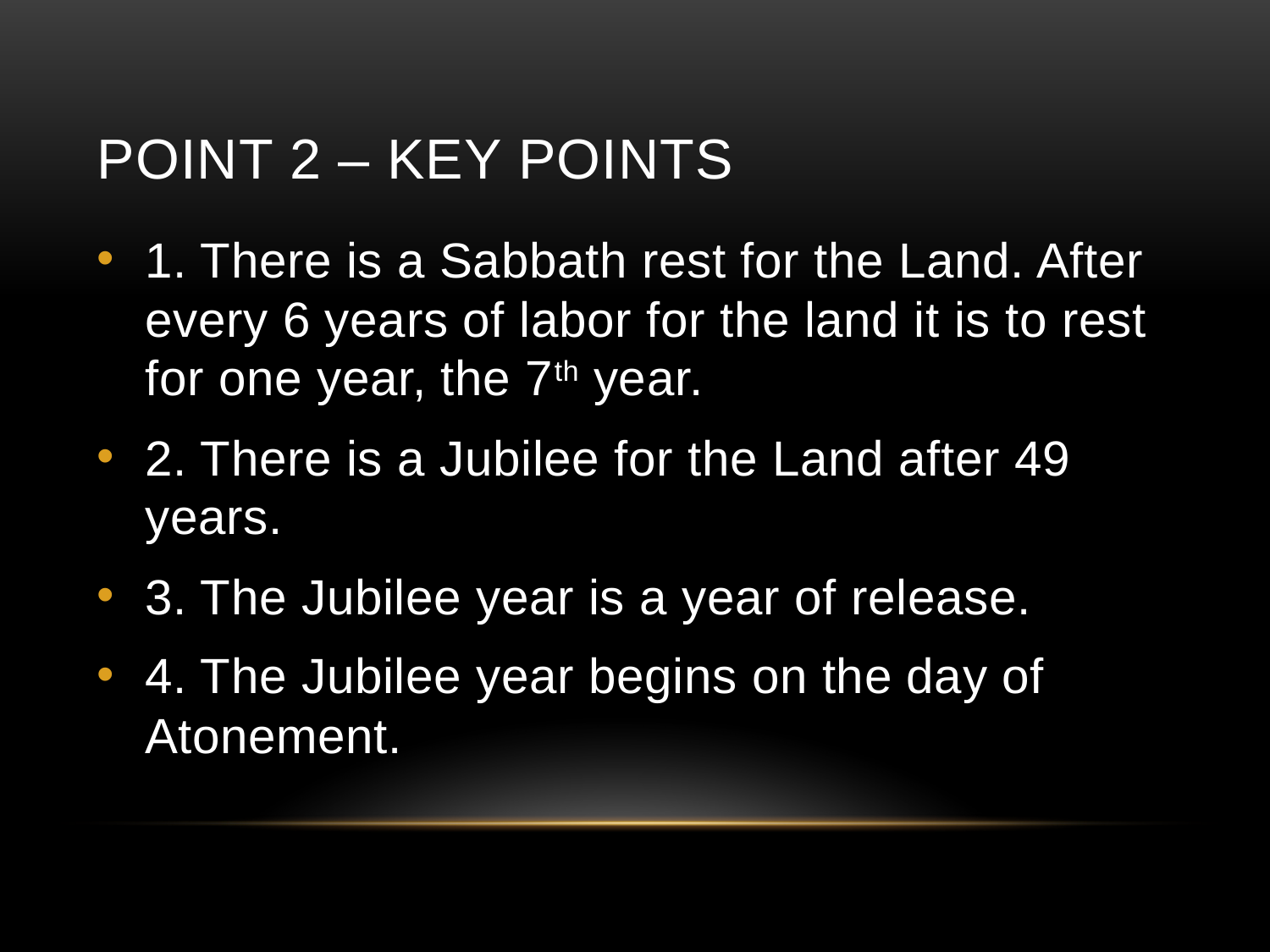

# point 2 – Key points
1. There is a Sabbath rest for the Land. After every 6 years of labor for the land it is to rest for one year, the 7th year.
2. There is a Jubilee for the Land after 49 years.
3. The Jubilee year is a year of release.
4. The Jubilee year begins on the day of Atonement.